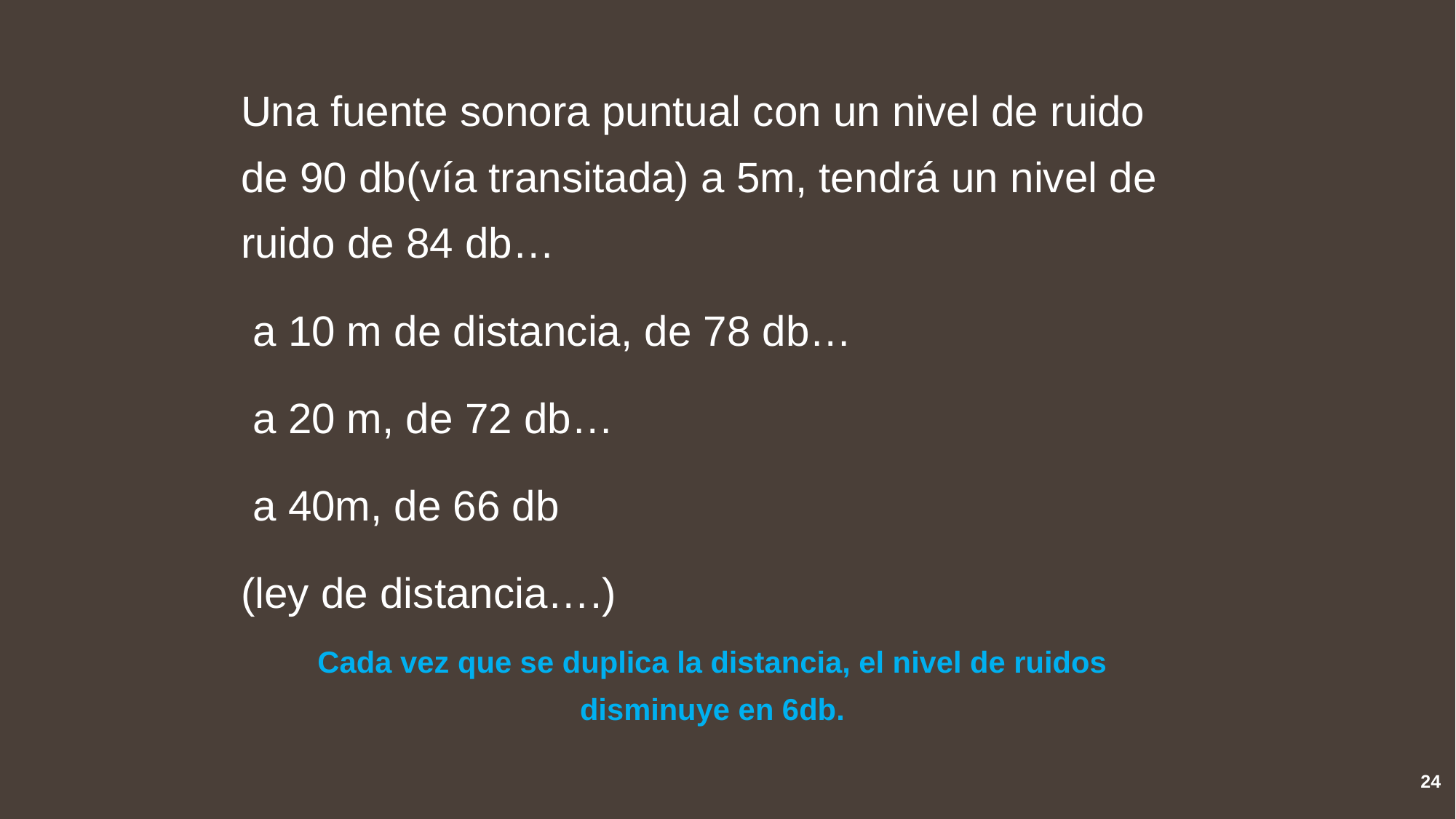

Una fuente sonora puntual con un nivel de ruido de 90 db(vía transitada) a 5m, tendrá un nivel de ruido de 84 db…
 a 10 m de distancia, de 78 db…
 a 20 m, de 72 db…
 a 40m, de 66 db
(ley de distancia….)
Cada vez que se duplica la distancia, el nivel de ruidos disminuye en 6db.
24